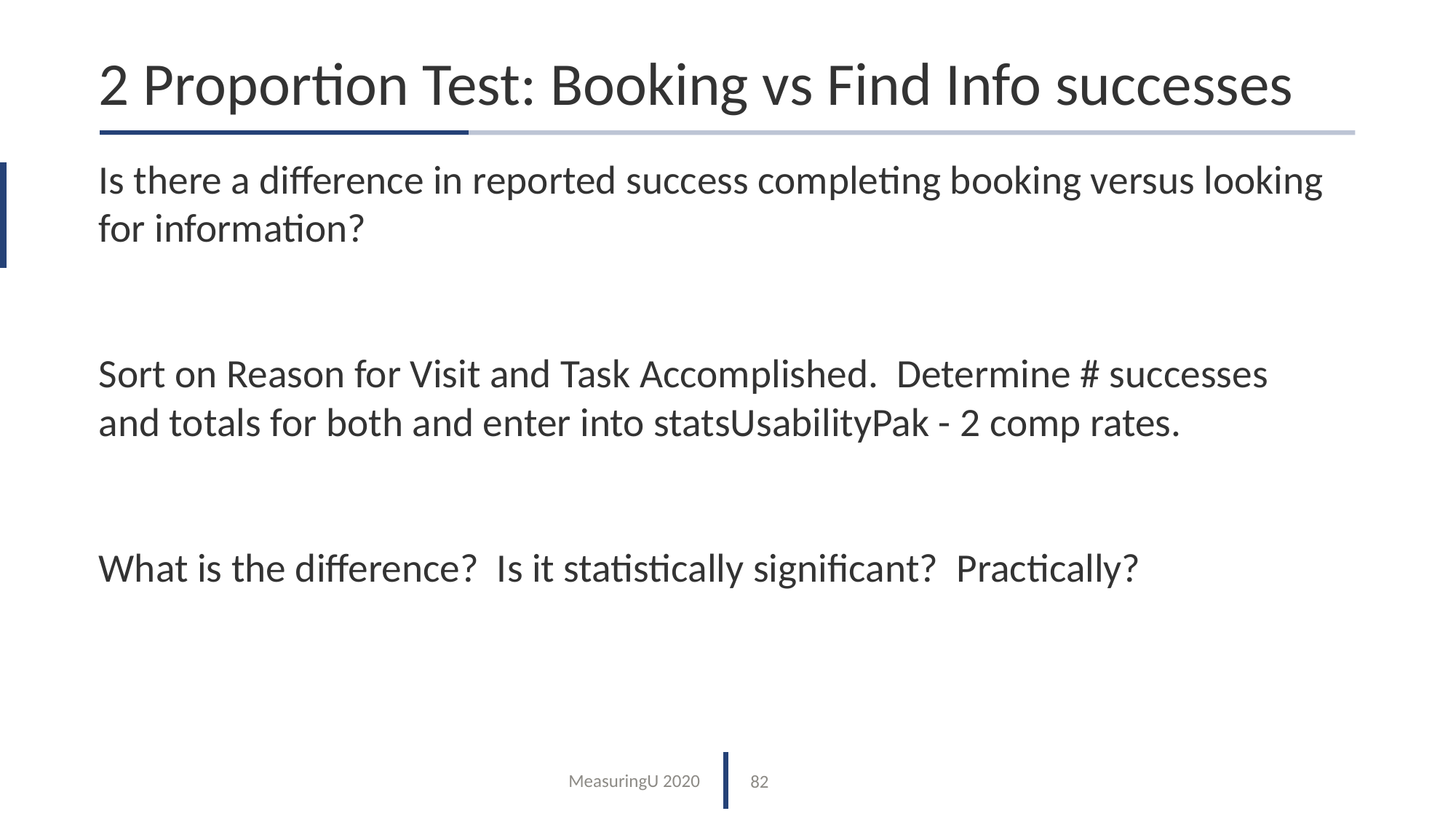

# 2 Proportion Test: Booking vs Find Info successes
Is there a difference in reported success completing booking versus looking for information?

Sort on Reason for Visit and Task Accomplished.  Determine # successes and totals for both and enter into statsUsabilityPak - 2 comp rates.

What is the difference?  Is it statistically significant?  Practically?
82